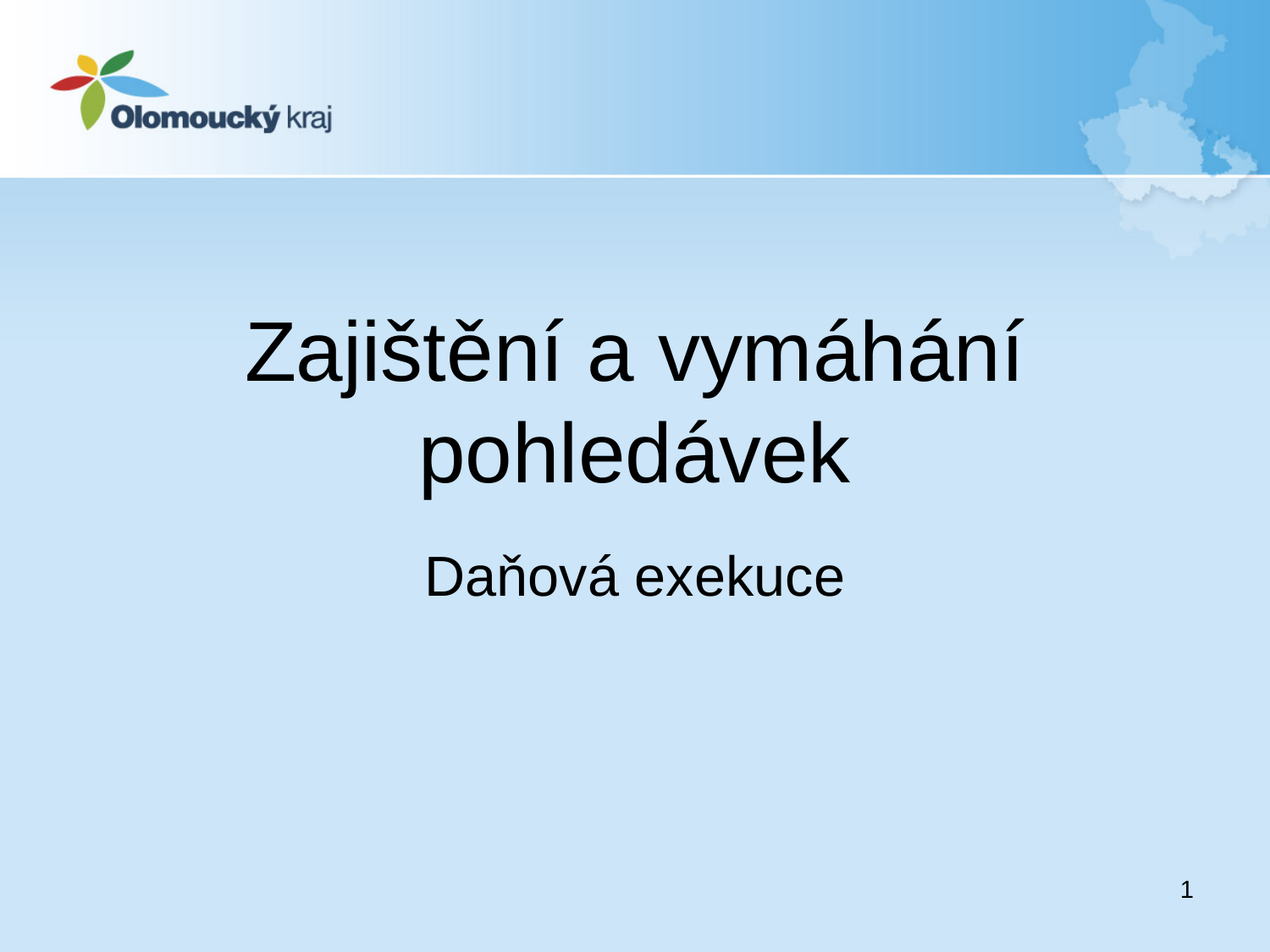

# Zajištění a vymáhání pohledávek
Daňová exekuce
1